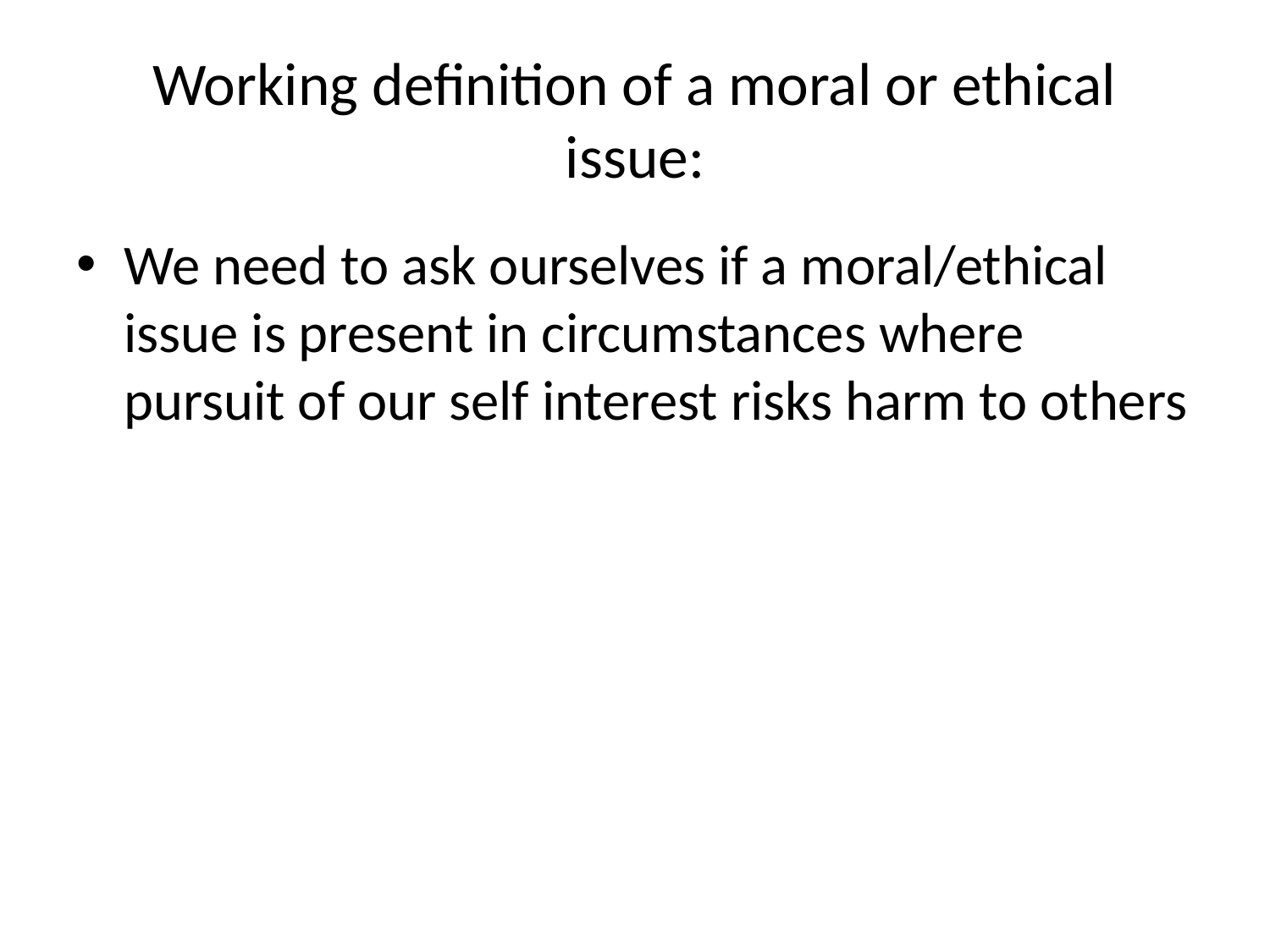

# Working definition of a moral or ethical issue:
We need to ask ourselves if a moral/ethical issue is present in circumstances where pursuit of our self interest risks harm to others